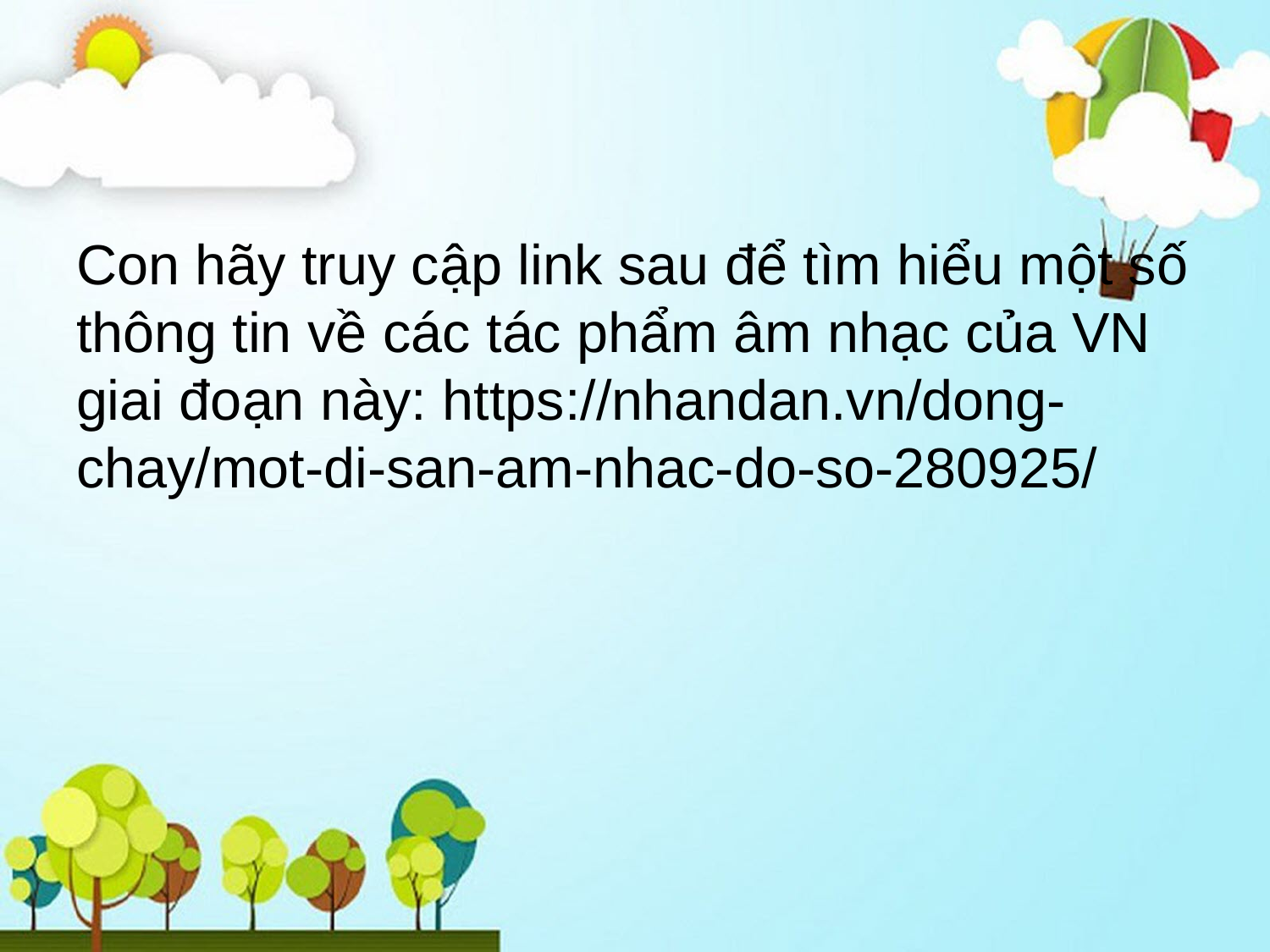

#
Con hãy truy cập link sau để tìm hiểu một số thông tin về các tác phẩm âm nhạc của VN giai đoạn này: https://nhandan.vn/dong-chay/mot-di-san-am-nhac-do-so-280925/